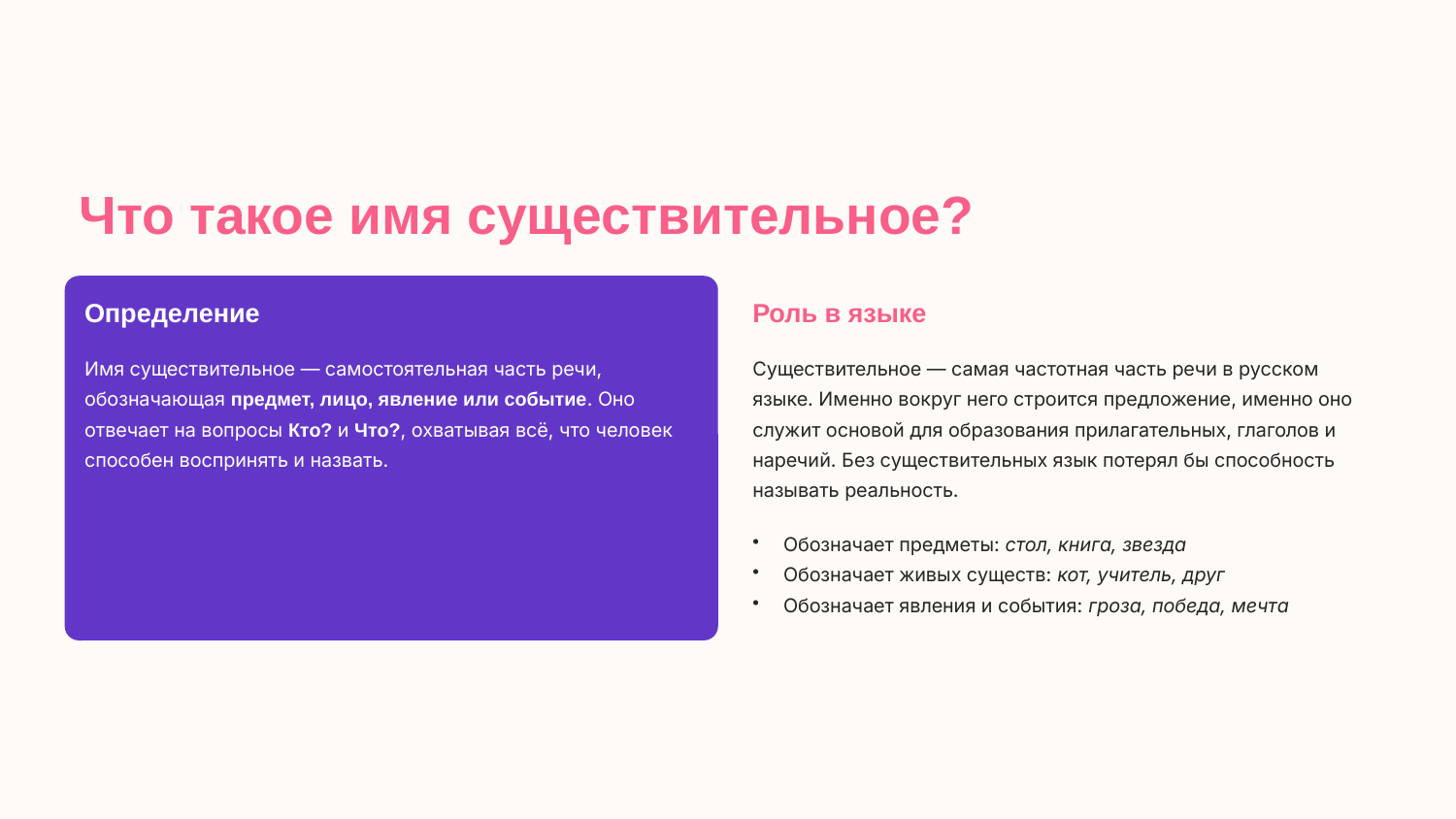

Что такое имя существительное?

Определение
Роль в языке
Имя существительное — самостоятельная часть речи, обозначающая предмет, лицо, явление или событие. Оно отвечает на вопросы Кто? и Что?, охватывая всё, что человек способен воспринять и назвать.
Существительное — самая частотная часть речи в русском языке. Именно вокруг него строится предложение, именно оно служит основой для образования прилагательных, глаголов и наречий. Без существительных язык потерял бы способность называть реальность.
Обозначает предметы: стол, книга, звезда
Обозначает живых существ: кот, учитель, друг
Обозначает явления и события: гроза, победа, мечта